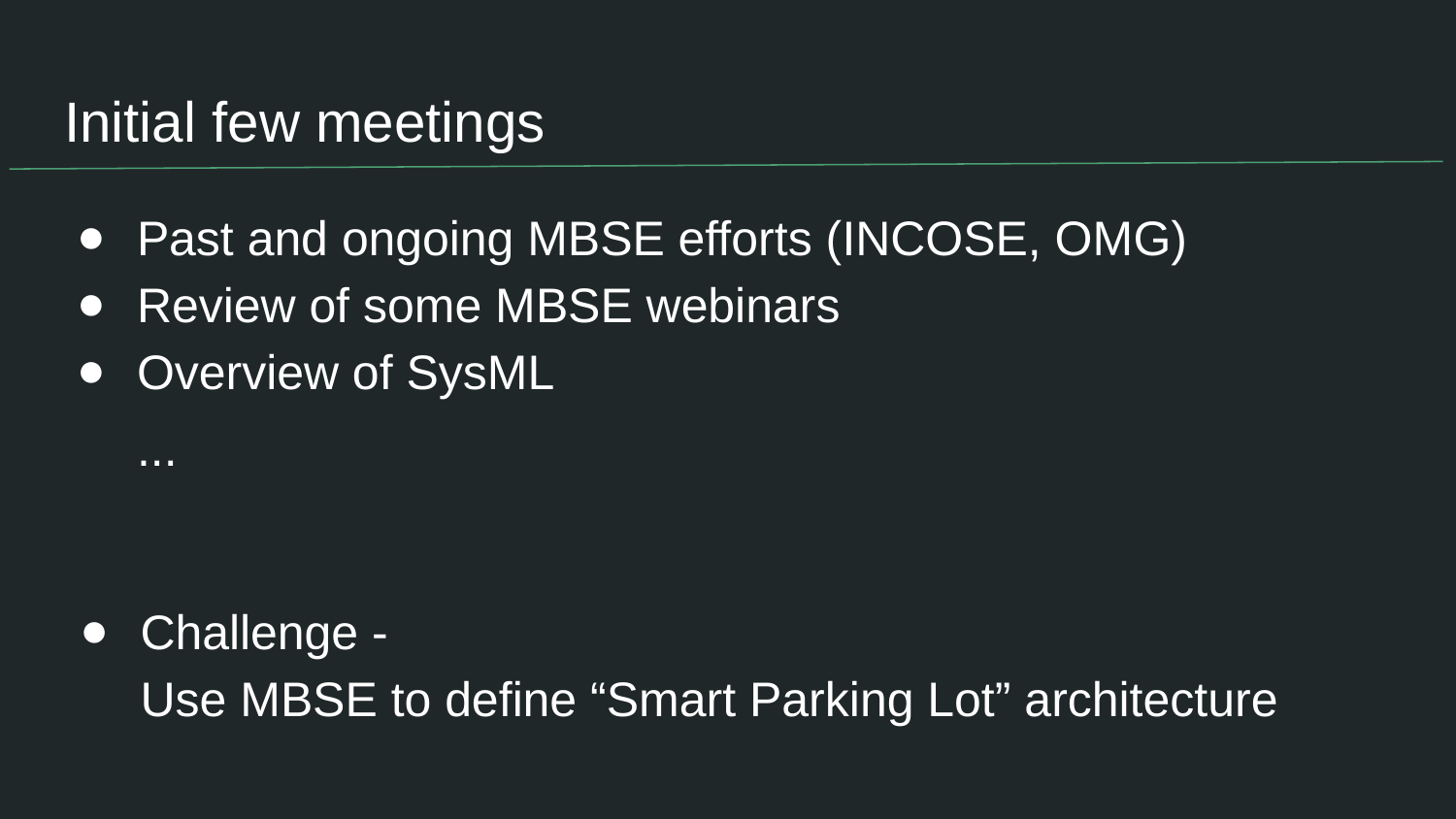

# Initial few meetings
Past and ongoing MBSE efforts (INCOSE, OMG)
Review of some MBSE webinars
Overview of SysML
...
Challenge -
Use MBSE to define “Smart Parking Lot” architecture